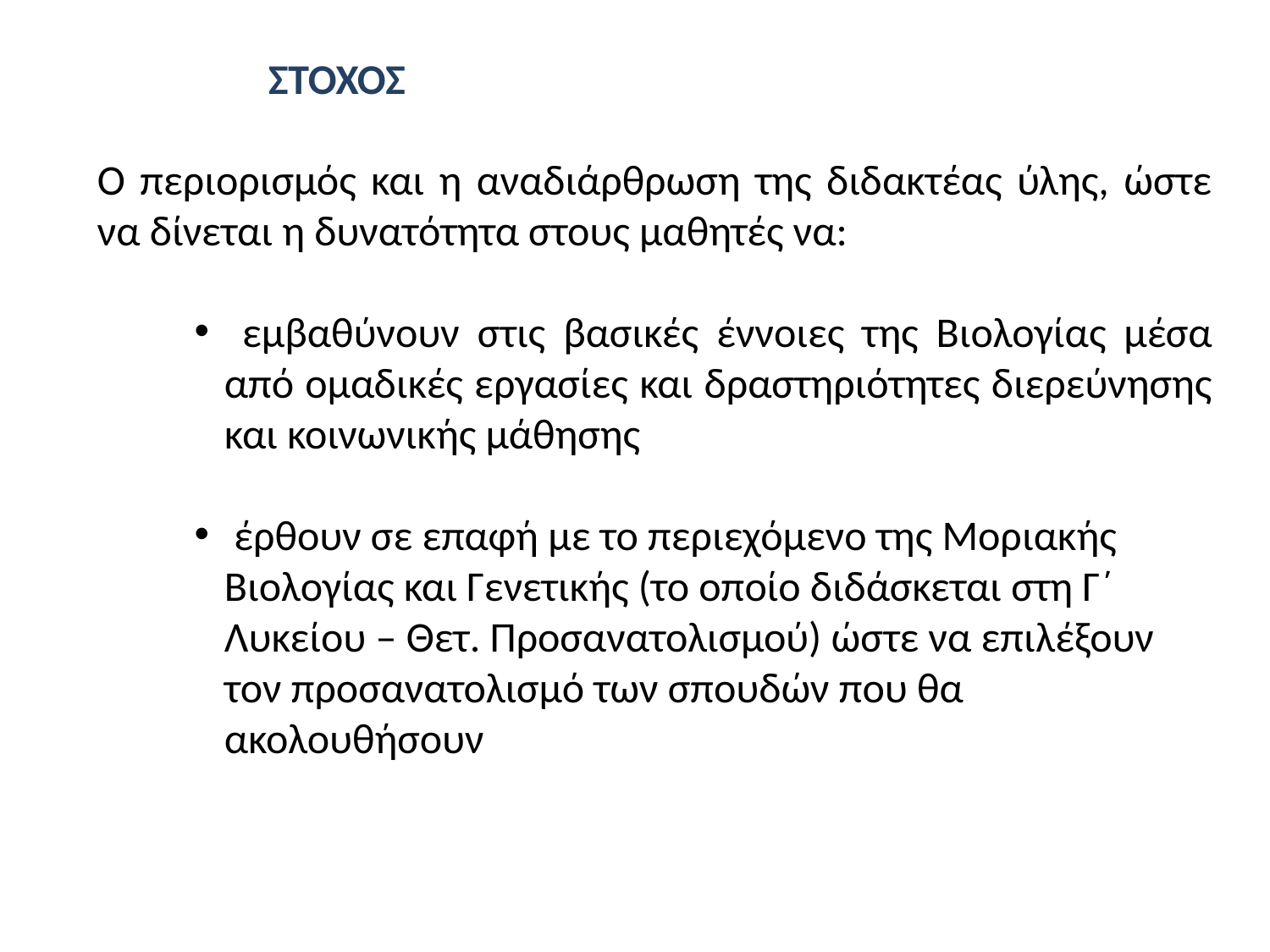

ΣΤΟΧΟΣ
Ο περιορισμός και η αναδιάρθρωση της διδακτέας ύλης, ώστε να δίνεται η δυνατότητα στους μαθητές να:

 εμβαθύνουν στις βασικές έννοιες της Βιολογίας μέσα από ομαδικές εργασίες και δραστηριότητες διερεύνησης και κοινωνικής μάθησης

 έρθουν σε επαφή με το περιεχόμενο της Μοριακής Βιολογίας και Γενετικής (το οποίο διδάσκεται στη Γ΄ Λυκείου – Θετ. Προσανατολισμού) ώστε να επιλέξουν τον προσανατολισμό των σπουδών που θα ακολουθήσουν